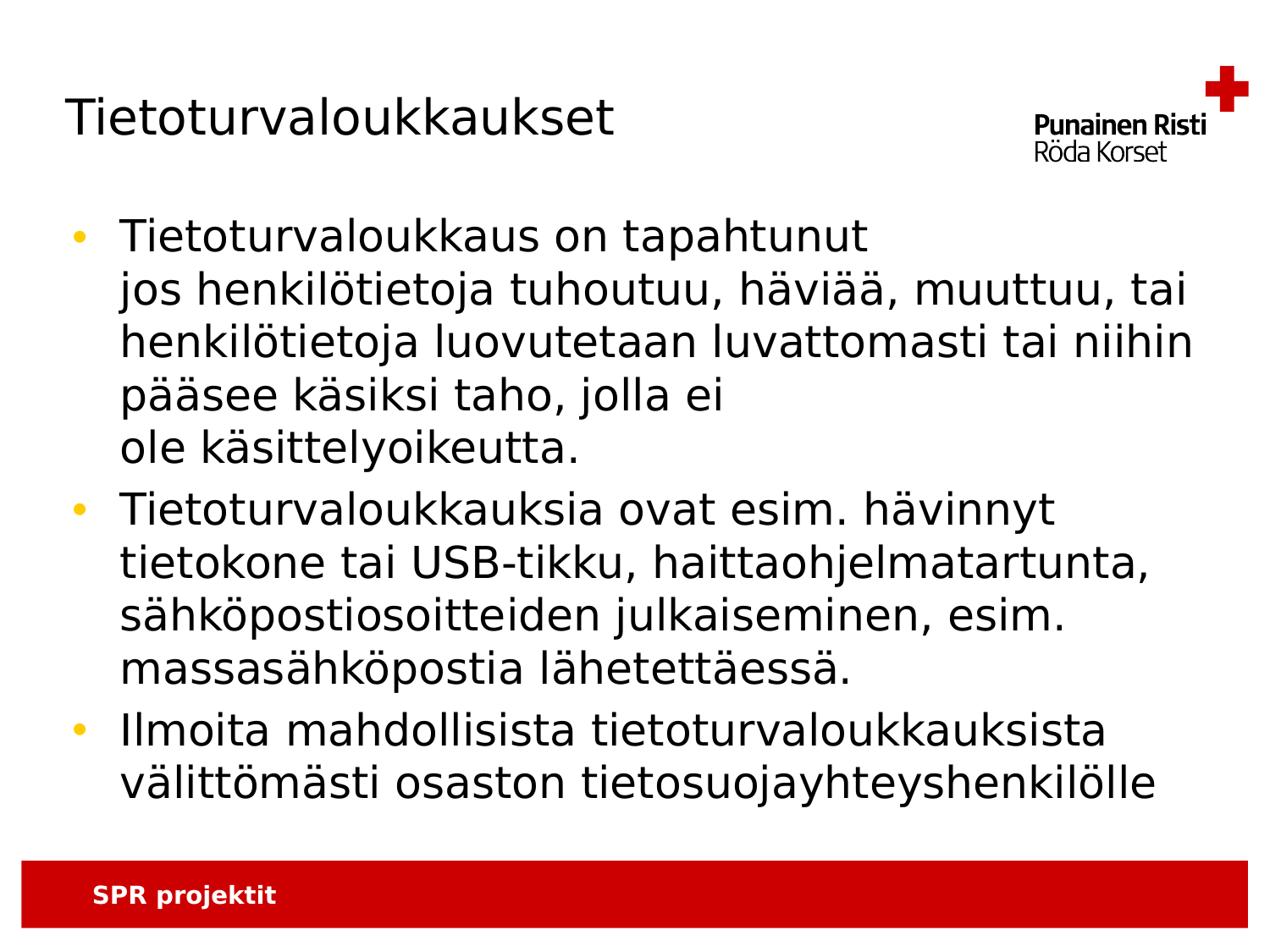

# Tietoturvaloukkaukset
Tietoturvaloukkaus on tapahtunut jos henkilötietoja tuhoutuu, häviää, muuttuu, tai henkilötietoja luovutetaan luvattomasti tai niihin pääsee käsiksi taho, jolla ei ole käsittelyoikeutta.
Tietoturvaloukkauksia ovat esim. hävinnyt tietokone tai USB-tikku, haittaohjelmatartunta, sähköpostiosoitteiden julkaiseminen, esim. massasähköpostia lähetettäessä.
Ilmoita mahdollisista tietoturvaloukkauksista 
välittömästi osaston tietosuojayhteyshenkilölle